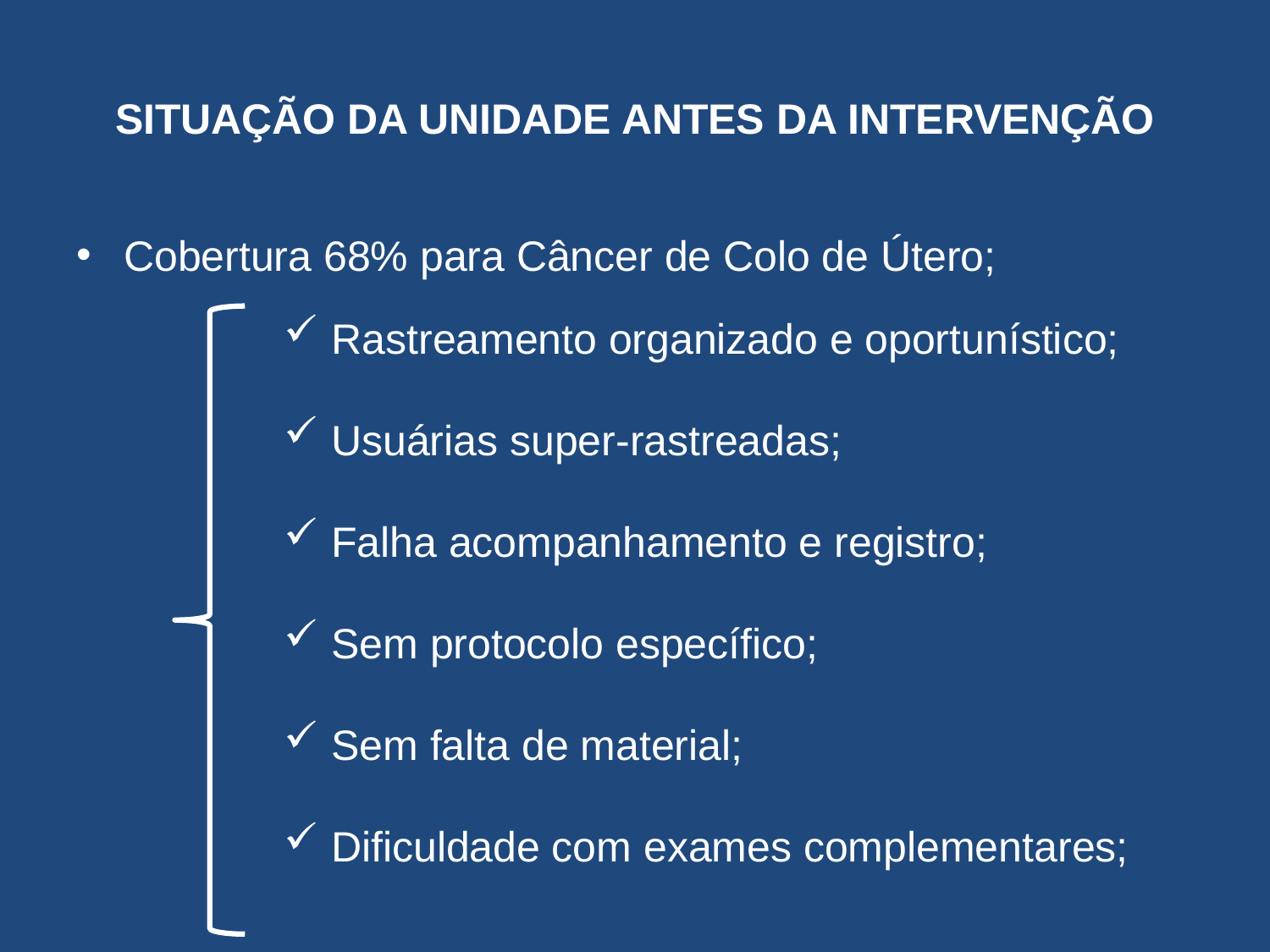

# SITUAÇÃO DA UNIDADE ANTES DA INTERVENÇÃO
Cobertura 68% para Câncer de Colo de Útero;

Rastreamento organizado e oportunístico;

Usuárias super-rastreadas;

Falha acompanhamento e registro;

Sem protocolo específico;

Sem falta de material;

Dificuldade com exames complementares;